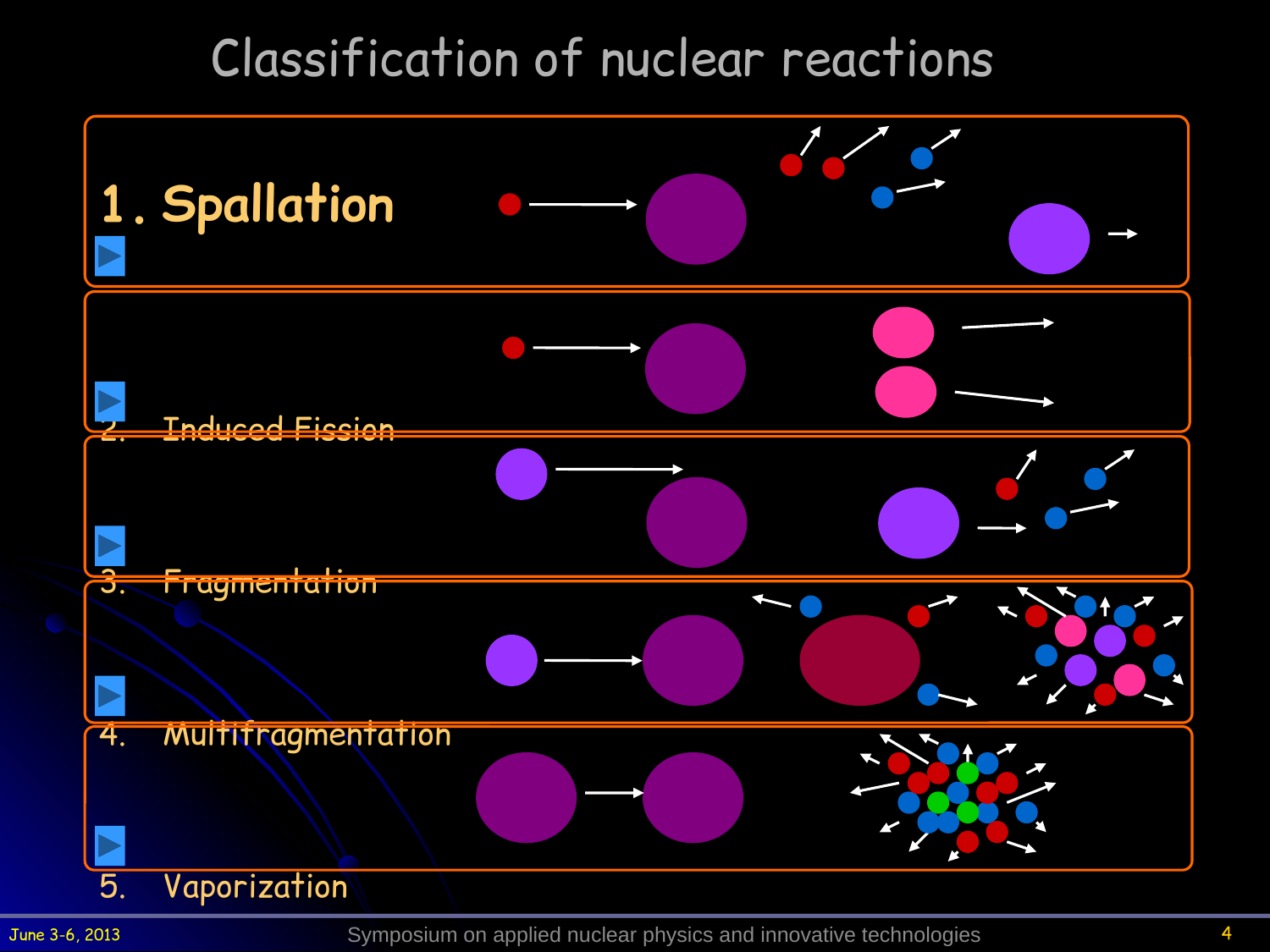

# Classification of nuclear reactions

Spallation

Induced Fission

Fragmentation

Multifragmentation

Vaporization

4
June 3-6, 2013